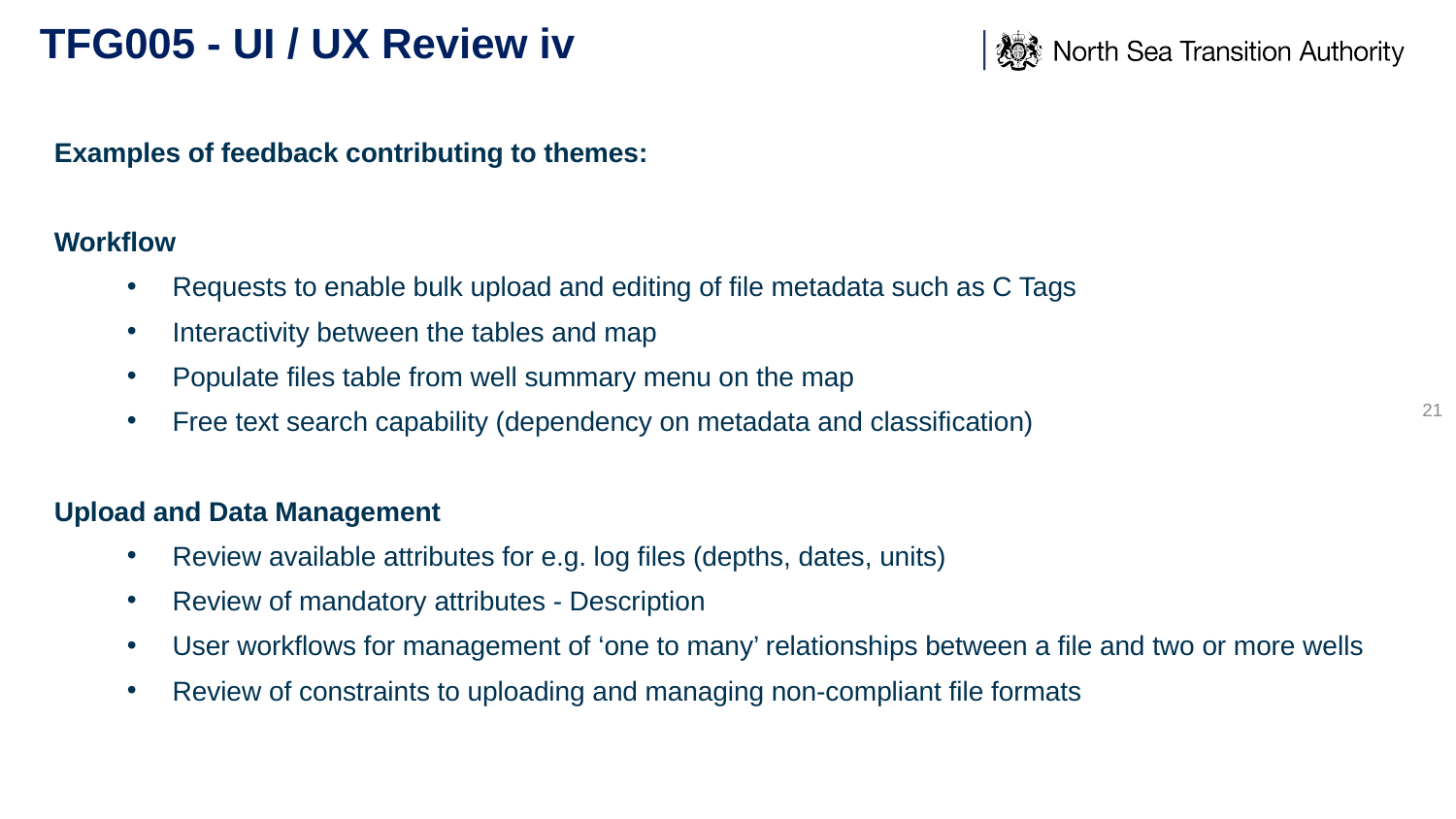

# TFG005 - UI / UX Review iv
Examples of feedback contributing to themes:

Workflow
Requests to enable bulk upload and editing of file metadata such as C Tags
Interactivity between the tables and map
Populate files table from well summary menu on the map
Free text search capability (dependency on metadata and classification)

Upload and Data Management
Review available attributes for e.g. log files (depths, dates, units)
Review of mandatory attributes - Description
User workflows for management of ‘one to many’ relationships between a file and two or more wells
Review of constraints to uploading and managing non-compliant file formats